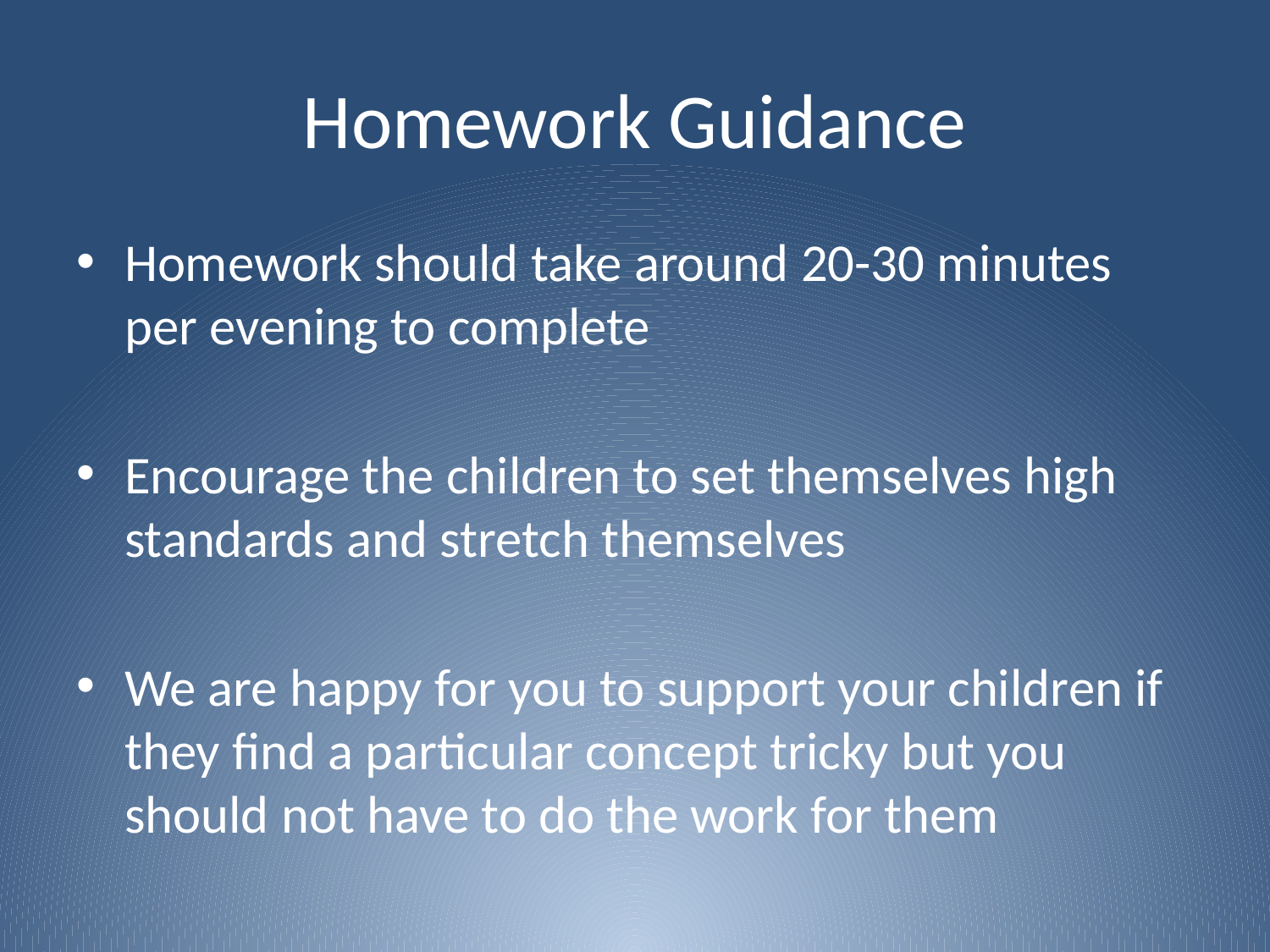

# Homework Guidance
Homework should take around 20-30 minutes per evening to complete

Encourage the children to set themselves high standards and stretch themselves

We are happy for you to support your children if they find a particular concept tricky but you should not have to do the work for them